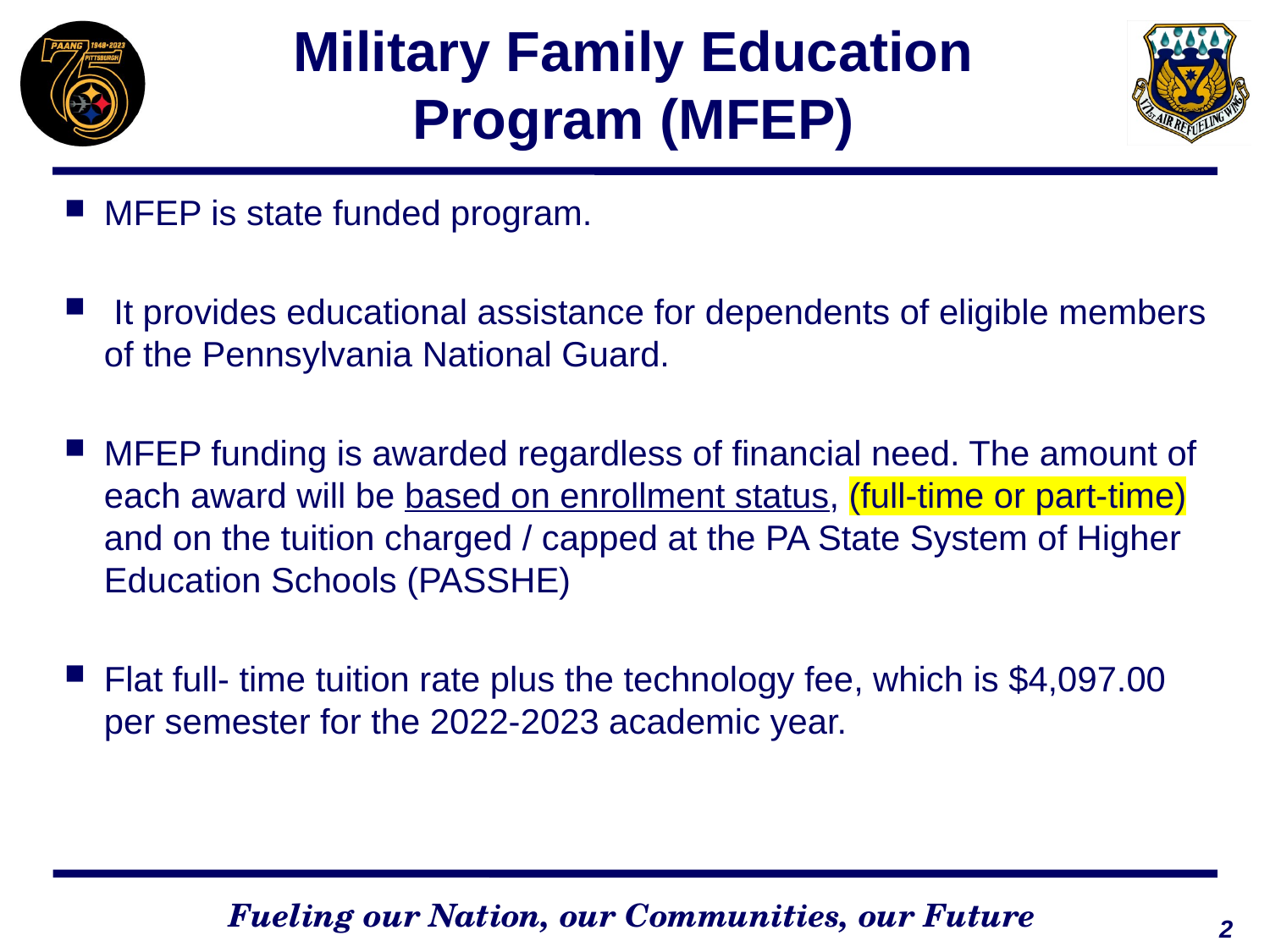

# Military Family Education Program (MFEP)
MFEP is state funded program.

 It provides educational assistance for dependents of eligible members of the Pennsylvania National Guard.

MFEP funding is awarded regardless of financial need. The amount of each award will be based on enrollment status, (full-time or part-time) and on the tuition charged / capped at the PA State System of Higher Education Schools (PASSHE)

Flat full- time tuition rate plus the technology fee, which is $4,097.00 per semester for the 2022-2023 academic year.